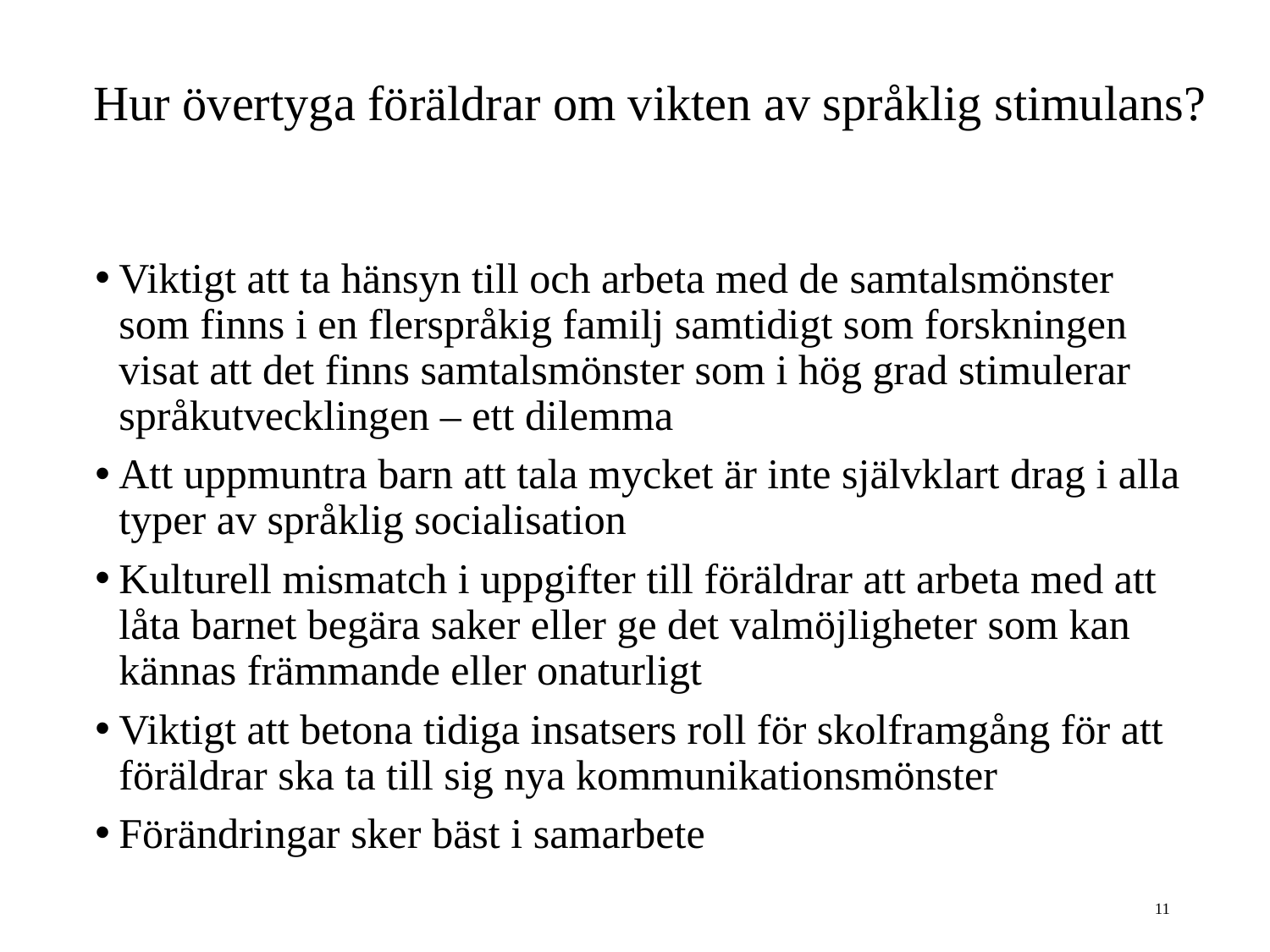

# Hur övertyga föräldrar om vikten av språklig stimulans?

Viktigt att ta hänsyn till och arbeta med de samtalsmönster som finns i en flerspråkig familj samtidigt som forskningen visat att det finns samtalsmönster som i hög grad stimulerar språkutvecklingen – ett dilemma
Att uppmuntra barn att tala mycket är inte självklart drag i alla typer av språklig socialisation
Kulturell mismatch i uppgifter till föräldrar att arbeta med att låta barnet begära saker eller ge det valmöjligheter som kan kännas främmande eller onaturligt
Viktigt att betona tidiga insatsers roll för skolframgång för att föräldrar ska ta till sig nya kommunikationsmönster
Förändringar sker bäst i samarbete
11